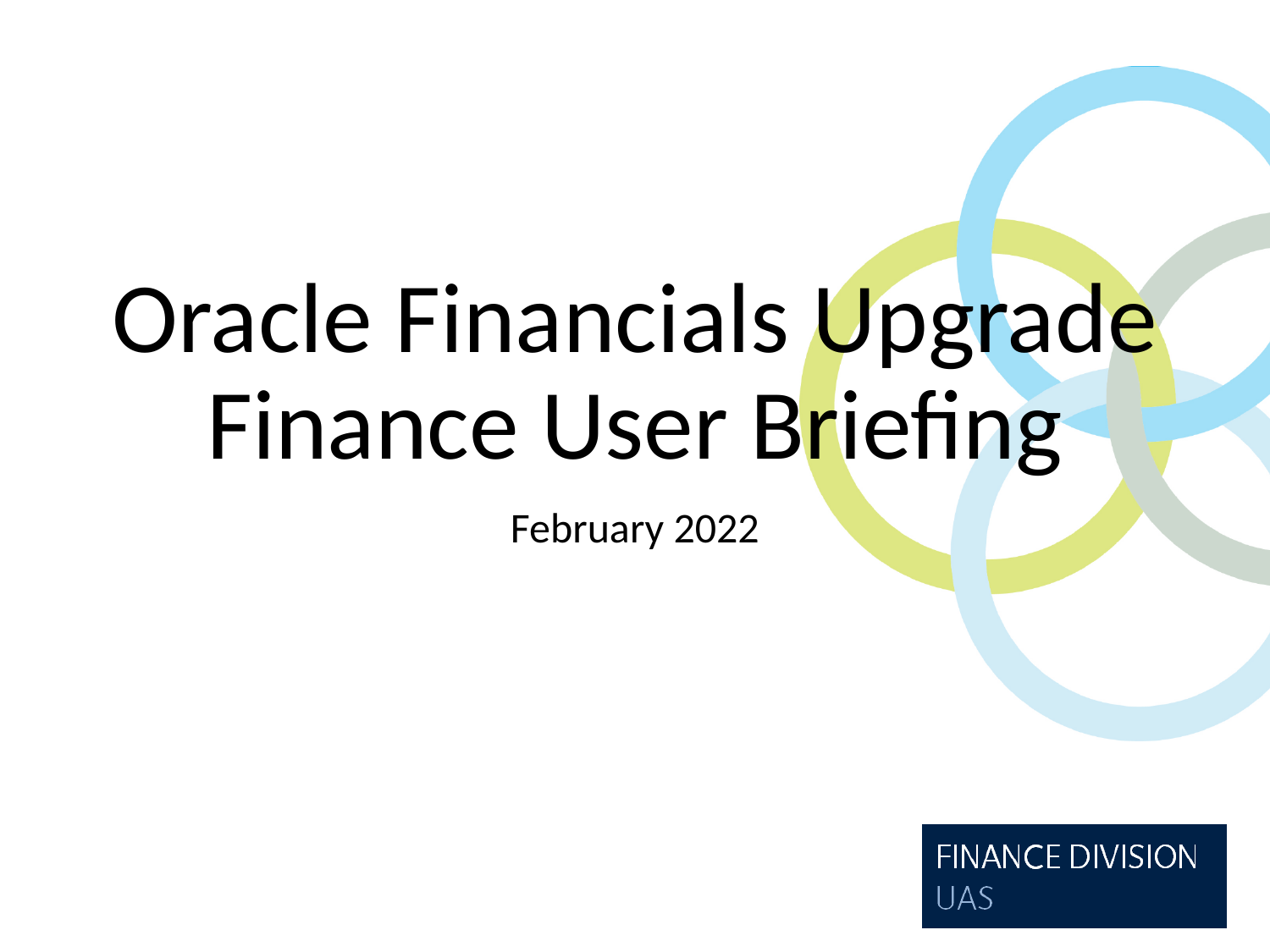

# Oracle Financials Upgrade Finance User Briefing
February 2022